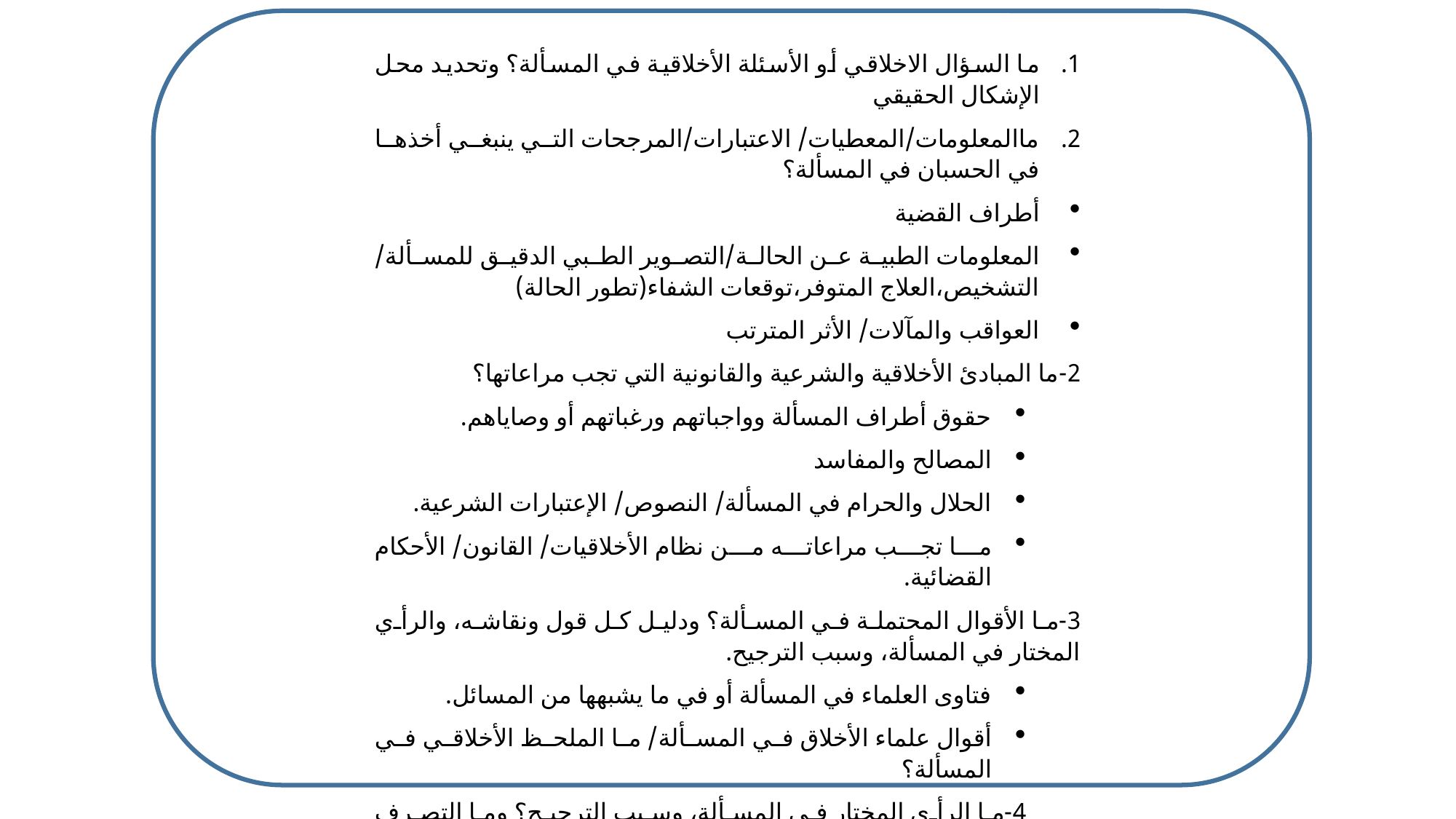

ما السؤال الاخلاقي أو الأسئلة الأخلاقية في المسألة؟ وتحديد محل الإشكال الحقيقي
ماالمعلومات/المعطيات/ الاعتبارات/المرجحات التي ينبغي أخذها في الحسبان في المسألة؟
أطراف القضية
المعلومات الطبية عن الحالة/التصوير الطبي الدقيق للمسألة/ التشخيص،العلاج المتوفر،توقعات الشفاء(تطور الحالة)
العواقب والمآلات/ الأثر المترتب
2-ما المبادئ الأخلاقية والشرعية والقانونية التي تجب مراعاتها؟
حقوق أطراف المسألة وواجباتهم ورغباتهم أو وصاياهم.
المصالح والمفاسد
الحلال والحرام في المسألة/ النصوص/ الإعتبارات الشرعية.
ما تجب مراعاته من نظام الأخلاقيات/ القانون/ الأحكام القضائية.
3-ما الأقوال المحتملة في المسألة؟ ودليل كل قول ونقاشه، والرأي المختار في المسألة، وسبب الترجيح.
فتاوى العلماء في المسألة أو في ما يشبهها من المسائل.
أقوال علماء الأخلاق في المسألة/ ما الملحظ الأخلاقي في المسألة؟
4-ما الرأي المختار في المسألة، وسبب الترجيح؟ وما التصرف الصحيح في هذه الحالة تحديداً؟